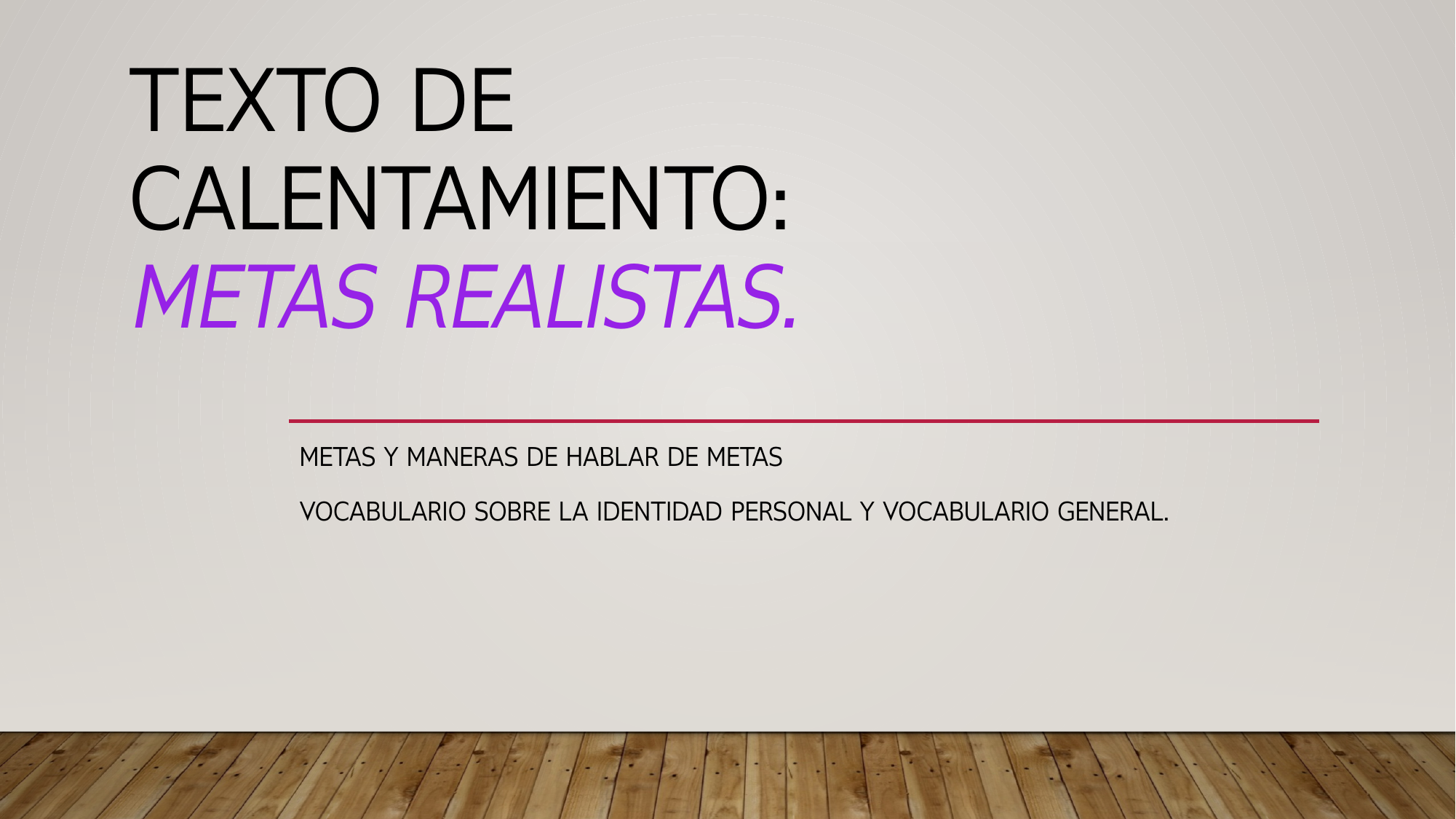

# Texto de calentamiento: Metas realistas.
Metas y maneras de hablar de metas
Vocabulario sobre la identidad personal y vocabulario general.